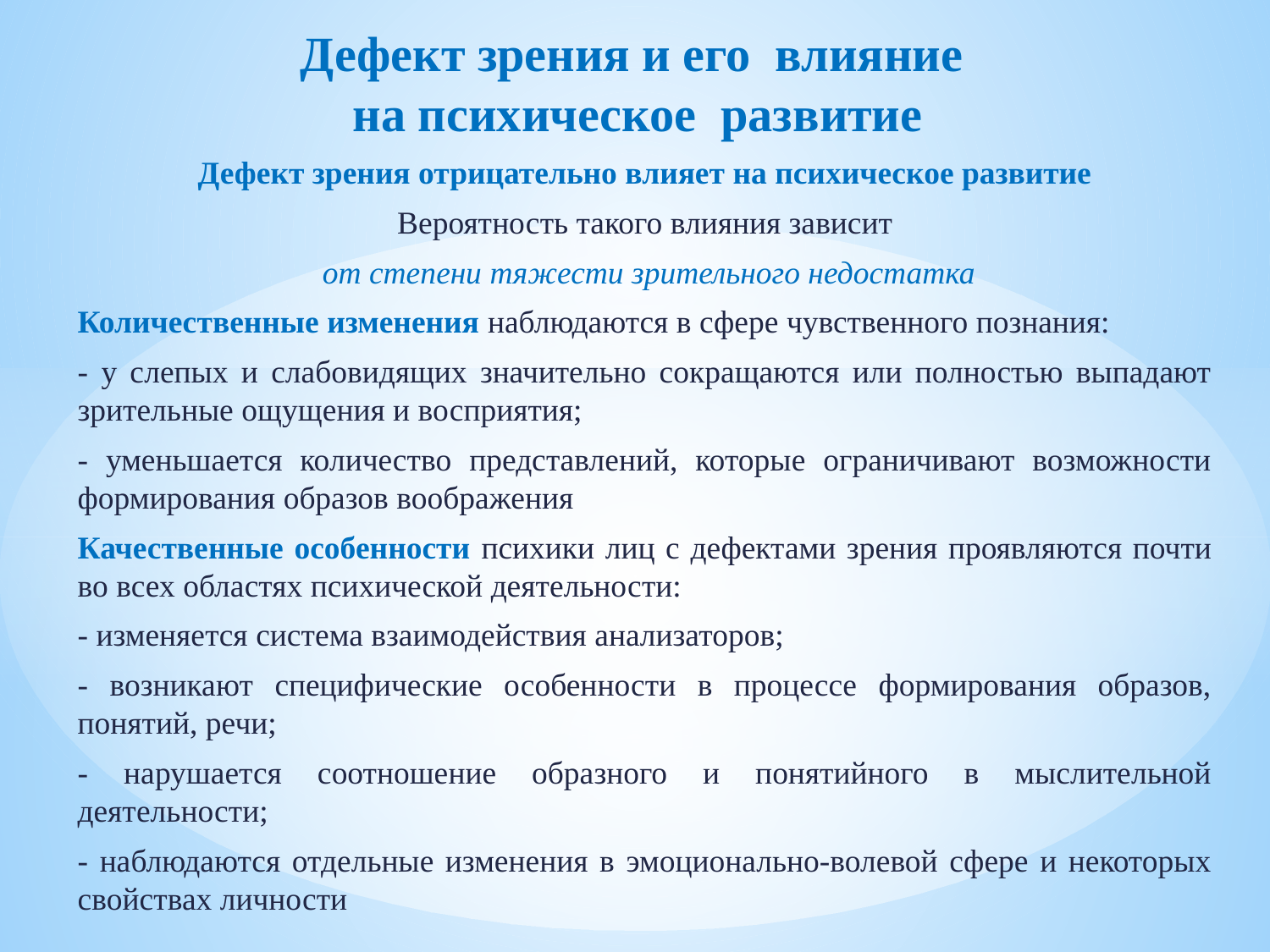

# Дефект зрения и его  влияние на психическое  развитие
Дефект зрения отрицательно влияет на психическое развитие
Вероятность такого влияния зависит
 от степени тяжести зрительного недостатка
Количественные изменения наблюдаются в сфере чувственного познания:
- у слепых и слабовидящих значительно сокращаются или полностью выпадают зрительные ощущения и восприятия;
- уменьшается количество представлений, которые ограничивают возможности формирования образов воображения
Качественные особенности психики лиц с дефектами зрения проявляются почти во всех областях психической деятельности:
- изменяется система взаимодействия анализаторов;
- возникают специфические особенности в процессе формирования образов, понятий, речи;
- нарушается соотношение образного и понятийного в мыслительной деятельности;
- наблюдаются отдельные изменения в эмоционально-волевой сфере и некоторых свойствах личности